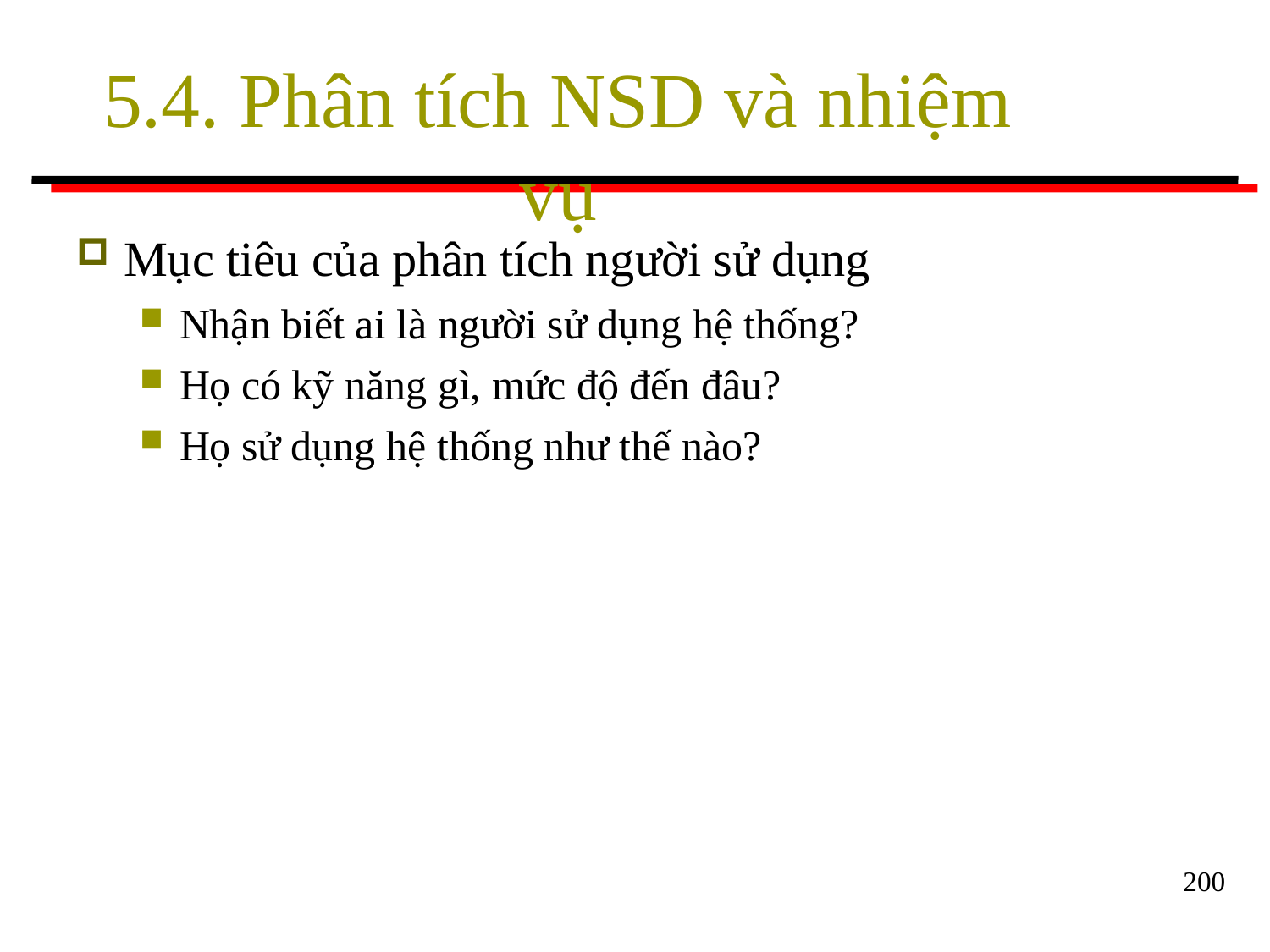

# 5.4. Phân tích NSD và nhiệm vụ
Mục tiêu của phân tích người sử dụng
Nhận biết ai là người sử dụng hệ thống?
Họ có kỹ năng gì, mức độ đến đâu?
Họ sử dụng hệ thống như thế nào?
200